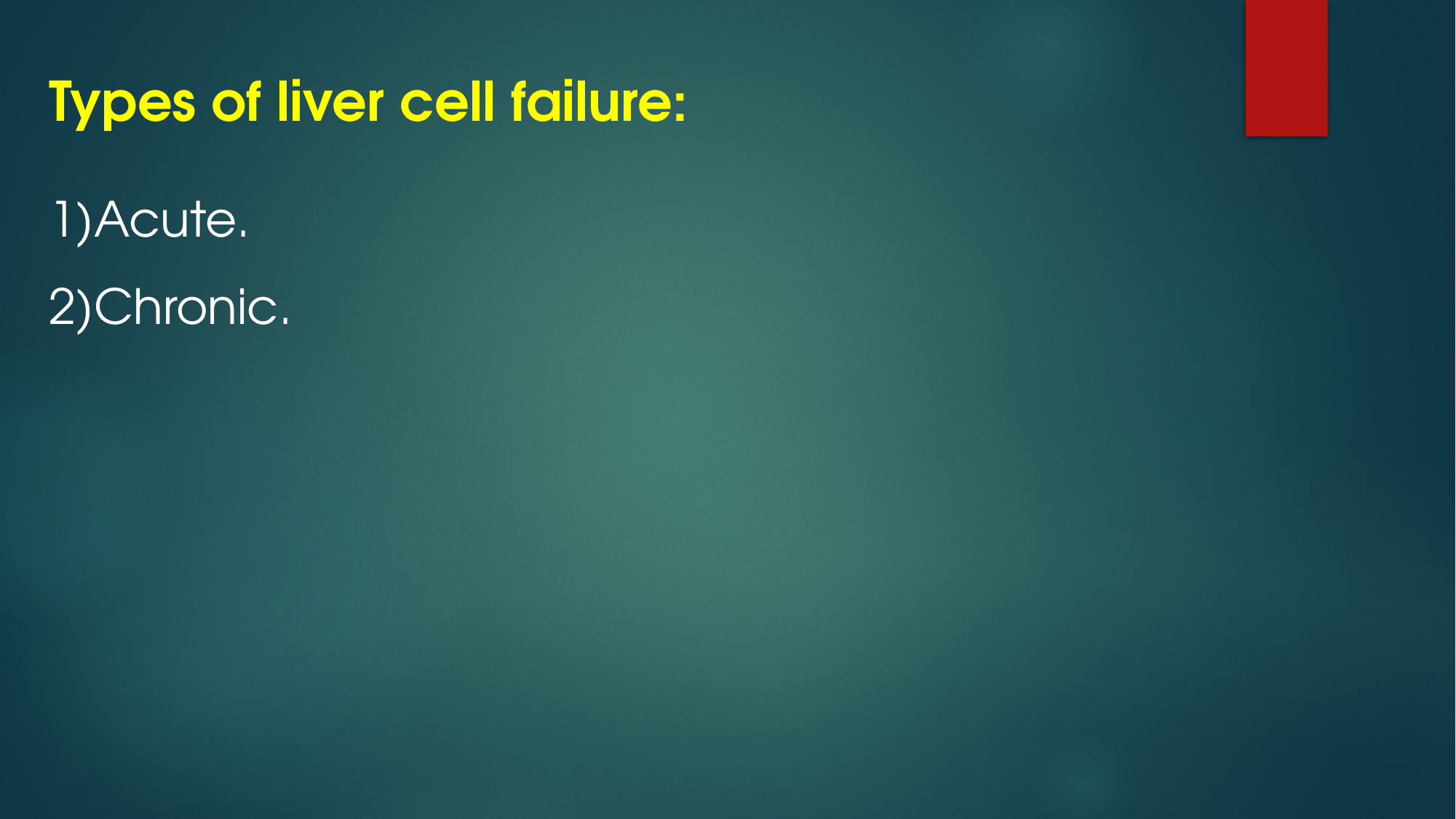

Types of liver cell failure:

Acute.
Chronic.